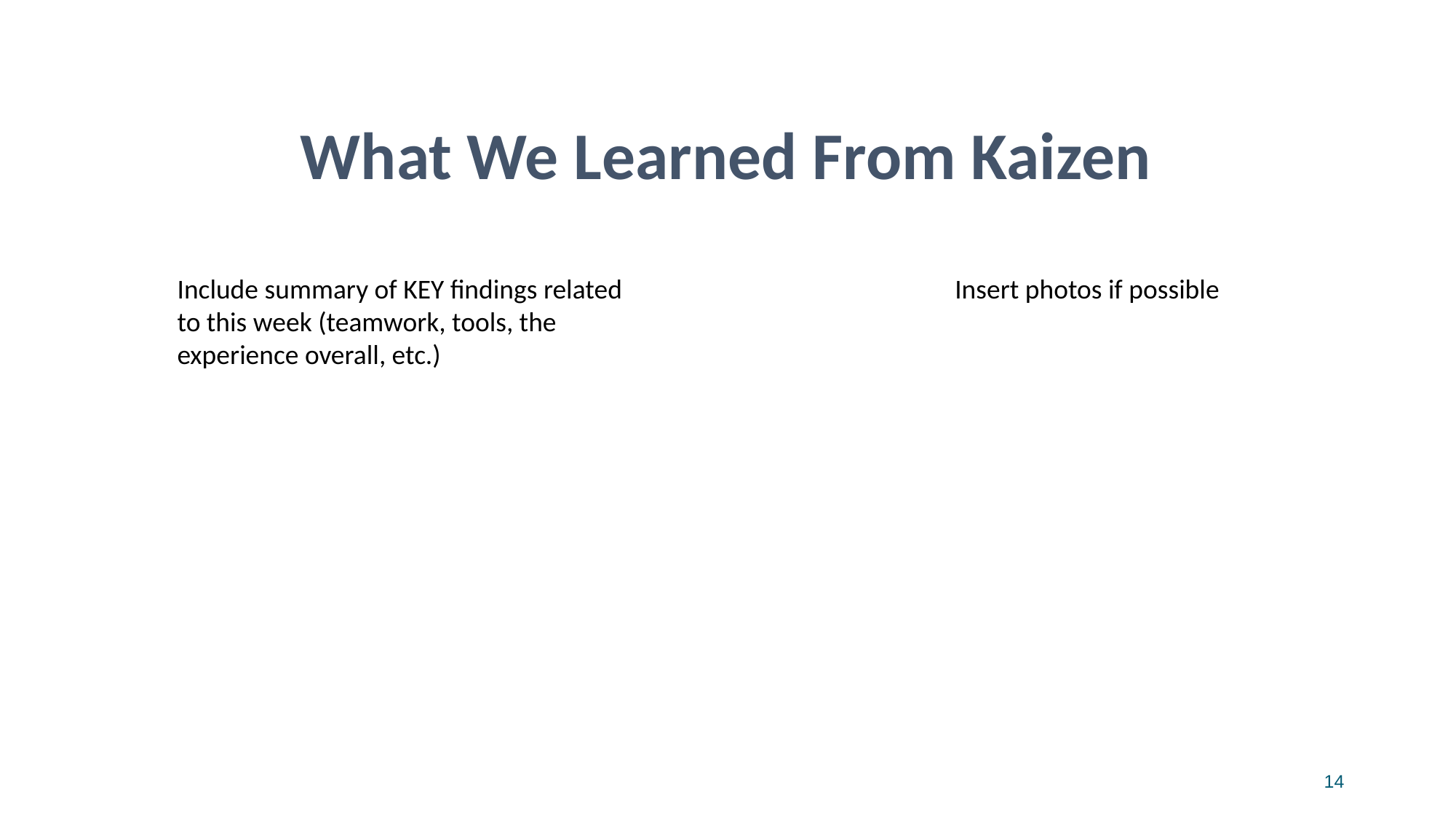

What We Learned From Kaizen
Include summary of KEY findings related to this week (teamwork, tools, the experience overall, etc.)
Insert photos if possible
14